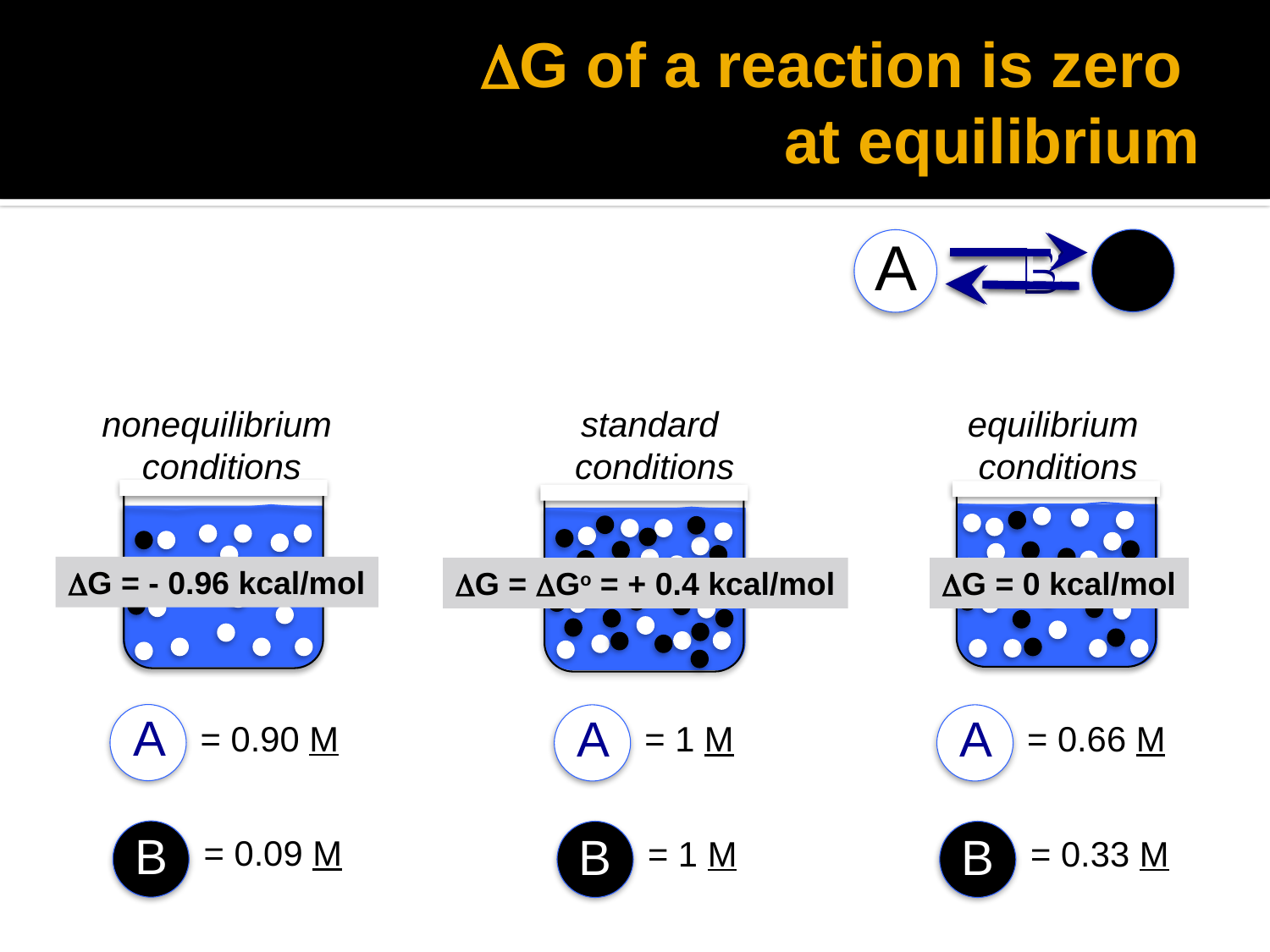

# ΔG of a reaction is zero at equilibrium
A      B

     A      B
nonequilibrium
 conditions
standard
 conditions

ΔG = - 0.96 kcal/mol
ΔG = ΔGo = + 0.4 kcal/mol
A

A

= 0.90 M
= 1 M
B

B

= 0.09 M
= 1 M
equilibrium
 conditions

A

= 0.66 M
B

= 0.33 M
ΔG = 0 kcal/mol